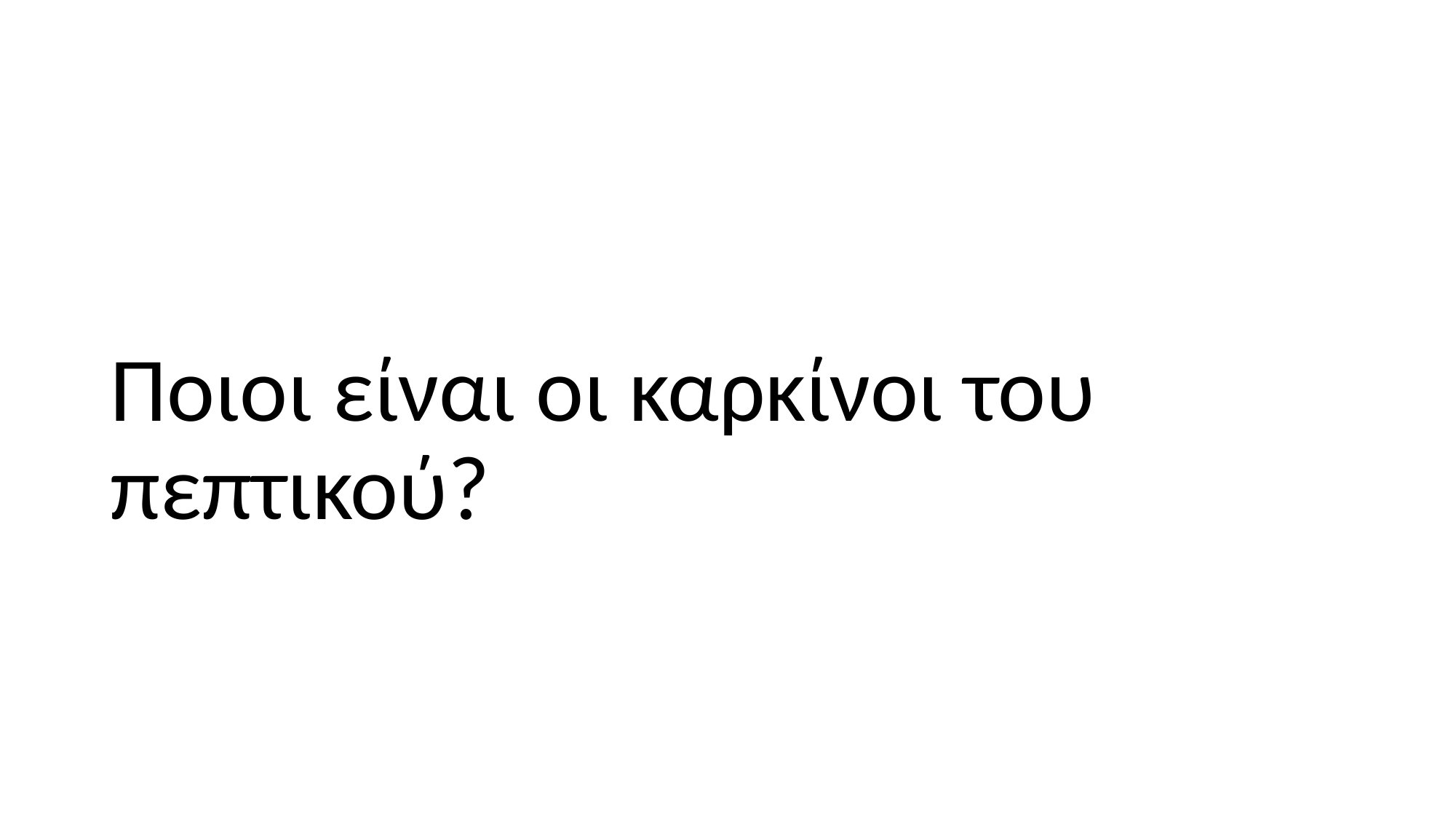

# Ποιοι είναι οι καρκίνοι του πεπτικού?